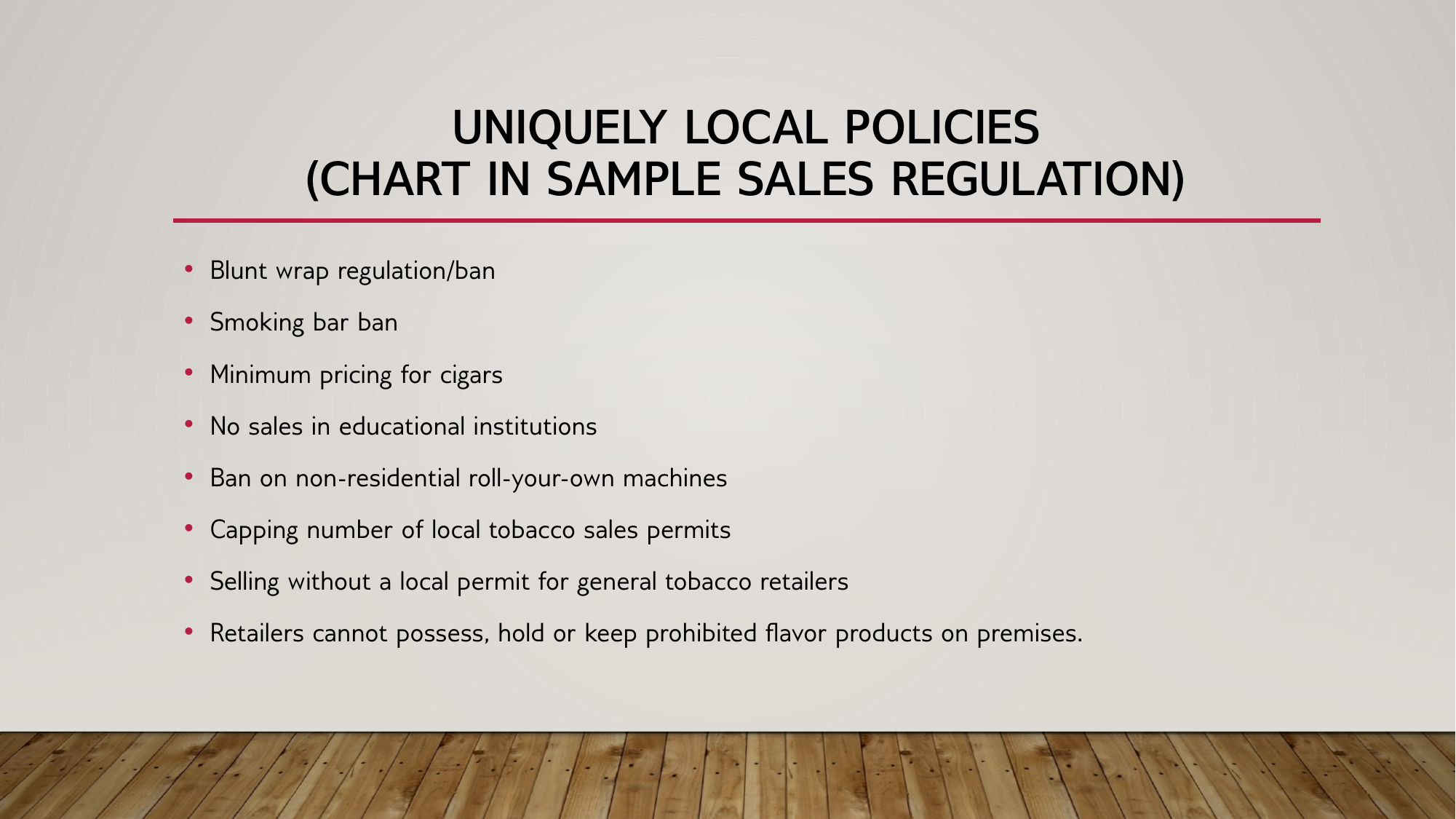

# UNIQUELY LOCAL POLICIES (chart in sample sales regulation)
Blunt wrap regulation/ban
Smoking bar ban
Minimum pricing for cigars
No sales in educational institutions
Ban on non-residential roll-your-own machines
Capping number of local tobacco sales permits
Selling without a local permit for general tobacco retailers
Retailers cannot possess, hold or keep prohibited flavor products on premises.